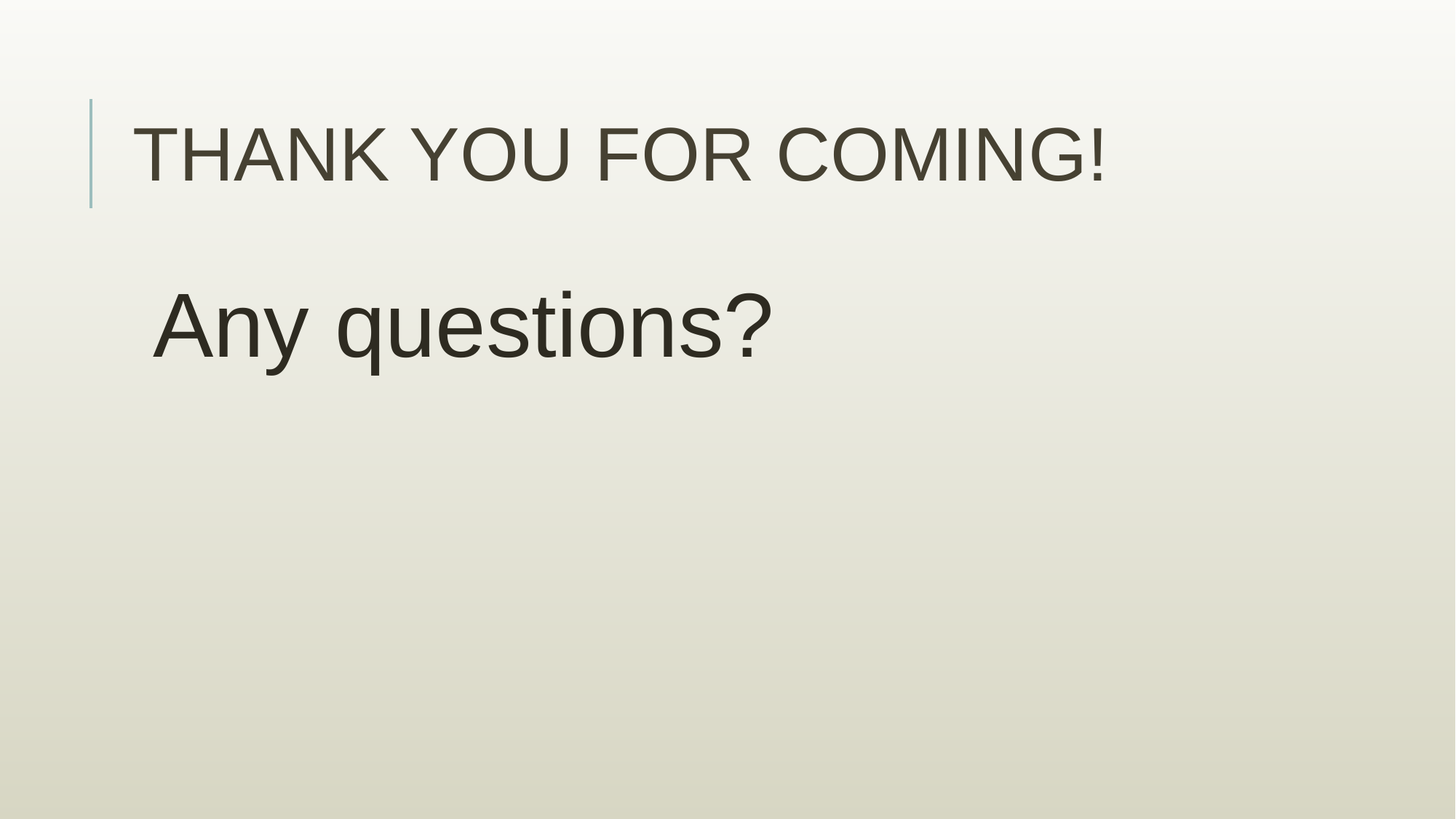

# THANK YOU FOR COMING!
Any questions?